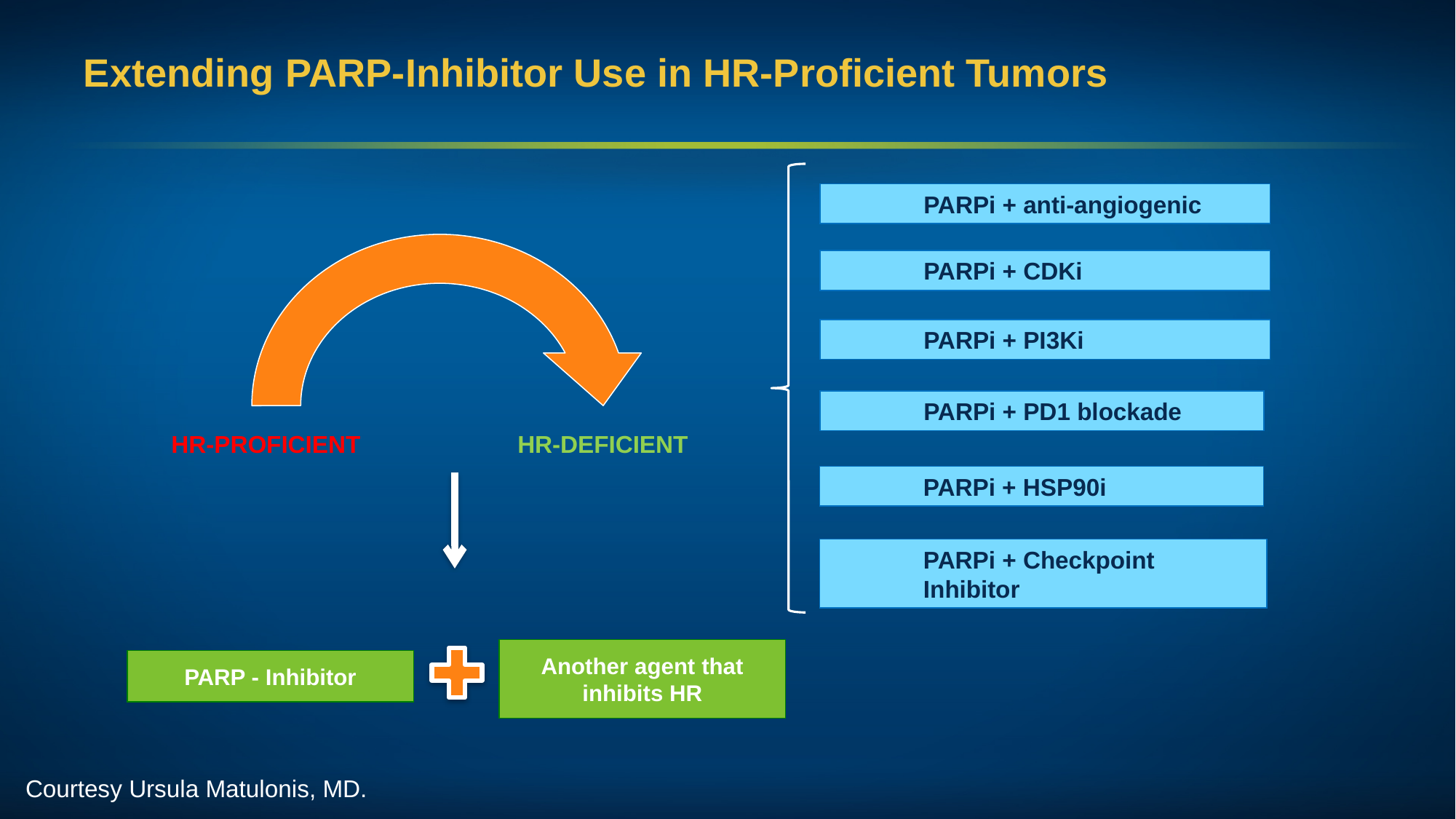

# Extending PARP-Inhibitor Use in HR-Proficient Tumors

PARPi + anti-angiogenic

 HR-PROFICIENT   	                    HR-DEFICIENT

PARP - Inhibitor

PARPi + CDKi
PARPi + PI3Ki
PARPi + PD1 blockade
PARPi + HSP90i
PARPi + Checkpoint Inhibitor

Another agent that inhibits HR

Courtesy Ursula Matulonis, MD.